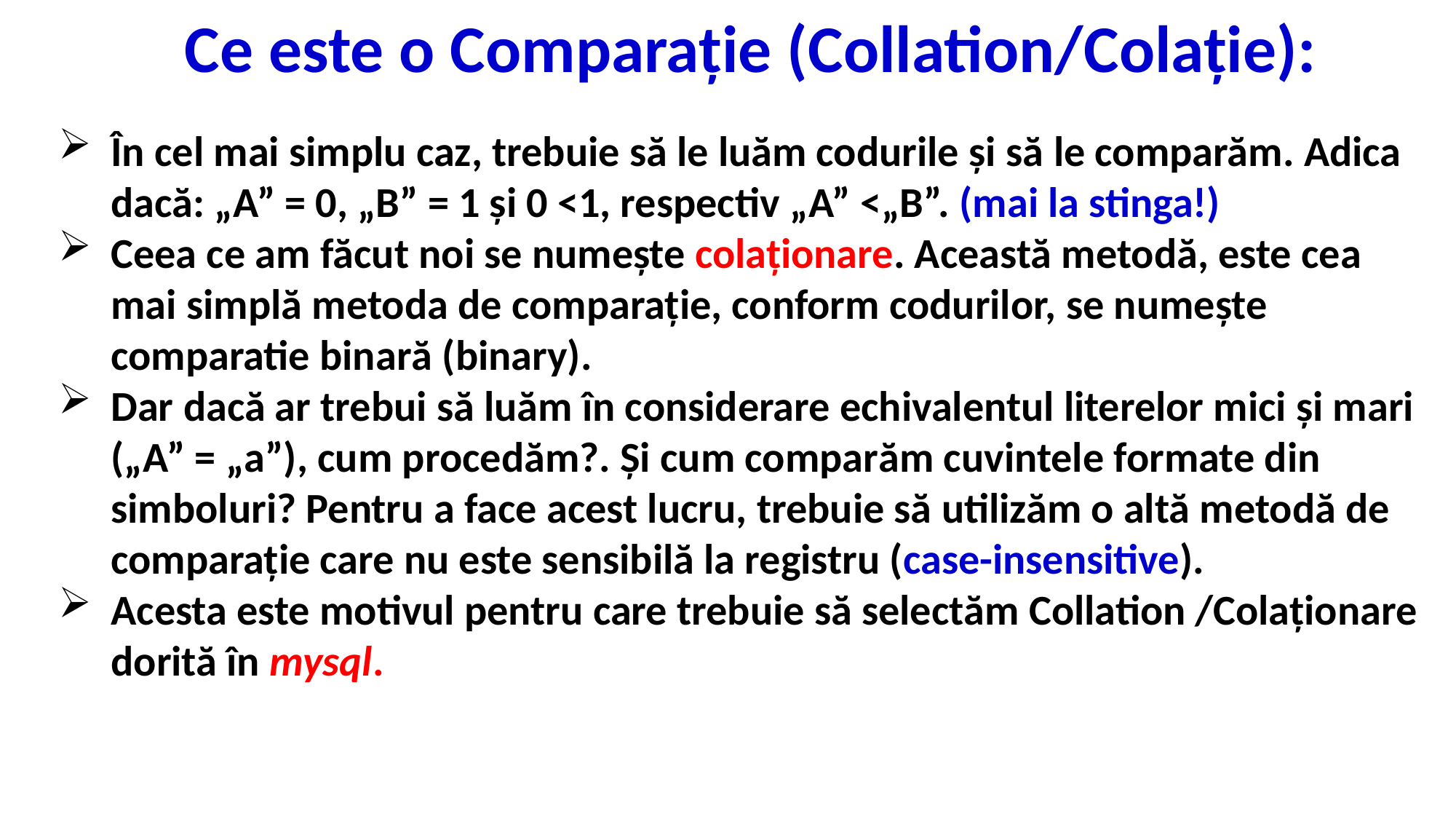

# Ce este o Comparație (Collation/Colație):
În cel mai simplu caz, trebuie să le luăm codurile și să le comparăm. Adica dacă: „A” = 0, „B” = 1 și 0 <1, respectiv „A” <„B”. (mai la stinga!)
Ceea ce am făcut noi se numește colaționare. Această metodă, este cea mai simplă metoda de comparație, conform codurilor, se numește comparatie binară (binary).
Dar dacă ar trebui să luăm în considerare echivalentul literelor mici și mari („A” = „a”), cum procedăm?. Și cum comparăm cuvintele formate din simboluri? Pentru a face acest lucru, trebuie să utilizăm o altă metodă de comparație care nu este sensibilă la registru (case-insensitive).
Acesta este motivul pentru care trebuie să selectăm Collation /Colaționare dorită în mysql.